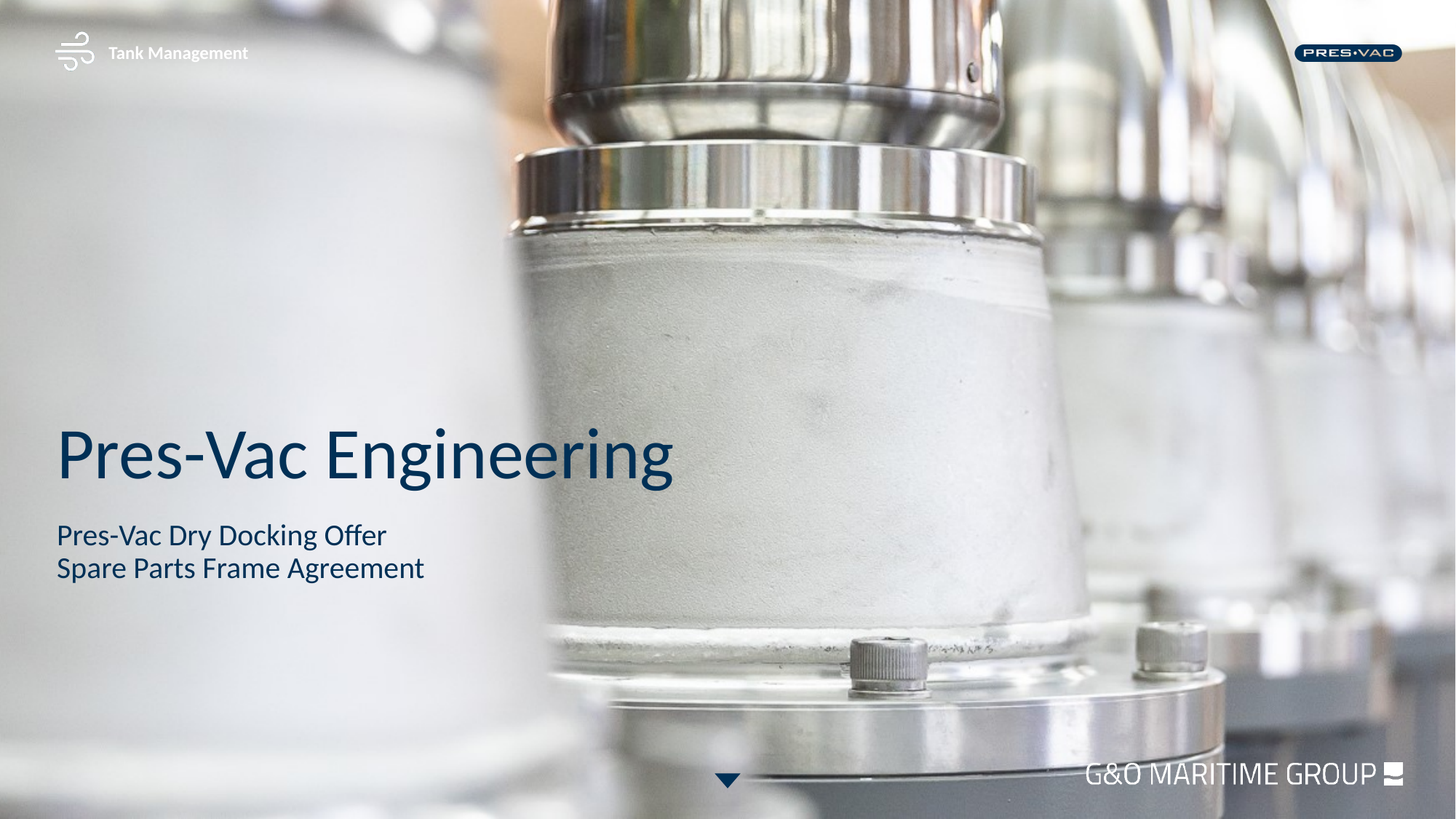

# Pres-Vac Engineering
Pres-Vac Dry Docking Offer
Spare Parts Frame Agreement